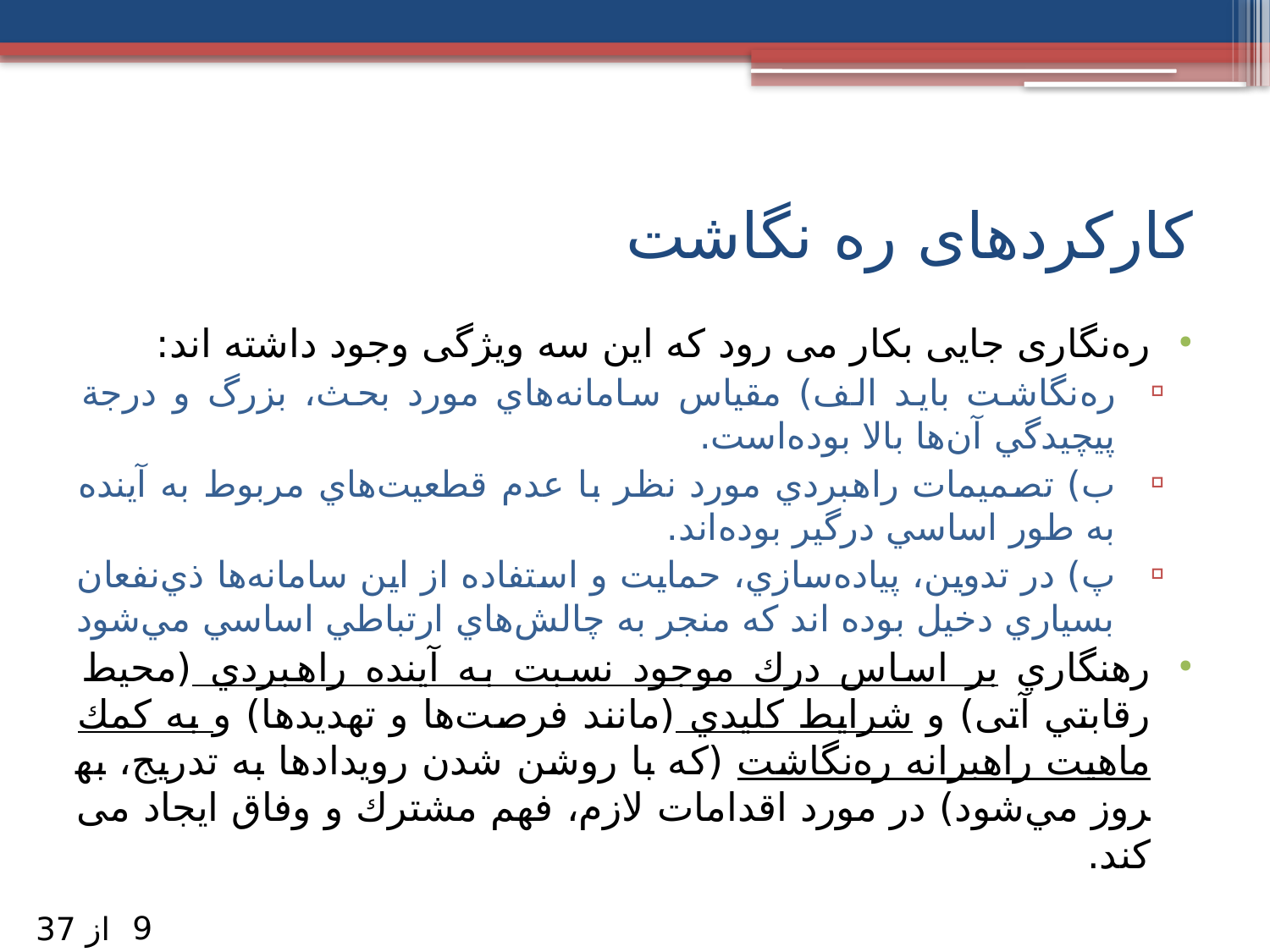

# کارکردهای ره نگاشت
ره‌نگاری جایی بکار می رود که این سه ویژگی وجود داشته اند:
ره‌نگاشت بايد الف) مقياس سامانه‌هاي مورد بحث، بزرگ و درجة پيچيدگي آن‌ها بالا بوده‌است.
ب) تصميمات راهبردي مورد نظر با عدم قطعيت‌هاي مربوط به آينده به طور اساسي درگير بوده‌اند.
پ) در تدوين، پياده‌سازي، حمايت و استفاده از اين سامانه‌ها ذي‌نفعان بسياري دخيل بوده اند كه منجر به چالش‌هاي ارتباطي اساسي مي‌شود
رهنگاري بر اساس درك موجود نسبت به آینده راهبردي (محيط رقابتي آتی) و شرایط كليدي (مانند فرصت‌ها و تهديدها) و به كمك ماهیت راهبرانه ره‌نگاشت (كه با روشن شدن رويدادها به تدریج، به­روز مي‌شود) در مورد اقدامات لازم، فهم مشترك و وفاق ایجاد می کند.

9
از 37